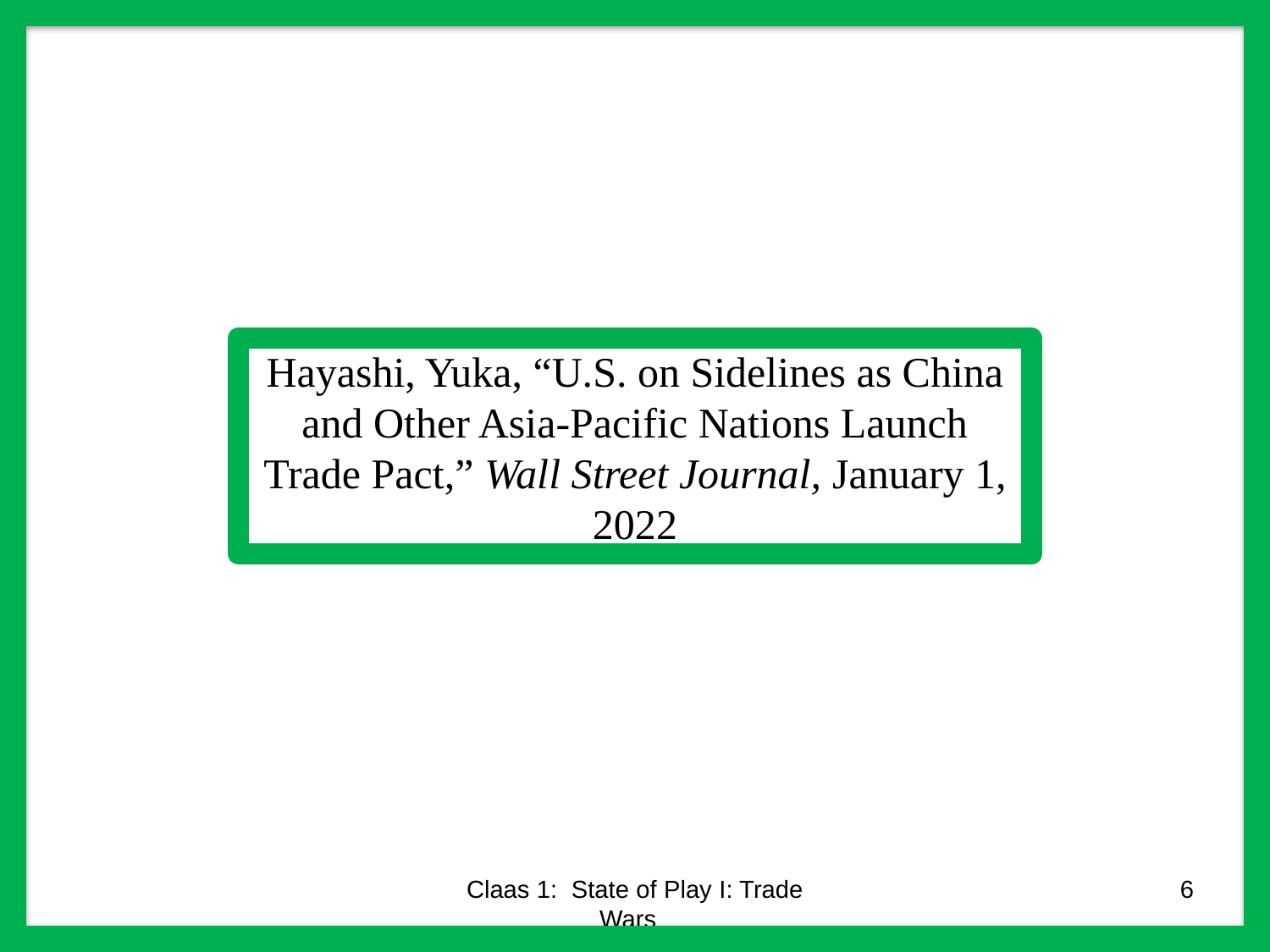

Hayashi, Yuka, “U.S. on Sidelines as China and Other Asia-Pacific Nations Launch Trade Pact,” Wall Street Journal, January 1, 2022
Claas 1:  State of Play I: Trade Wars
6